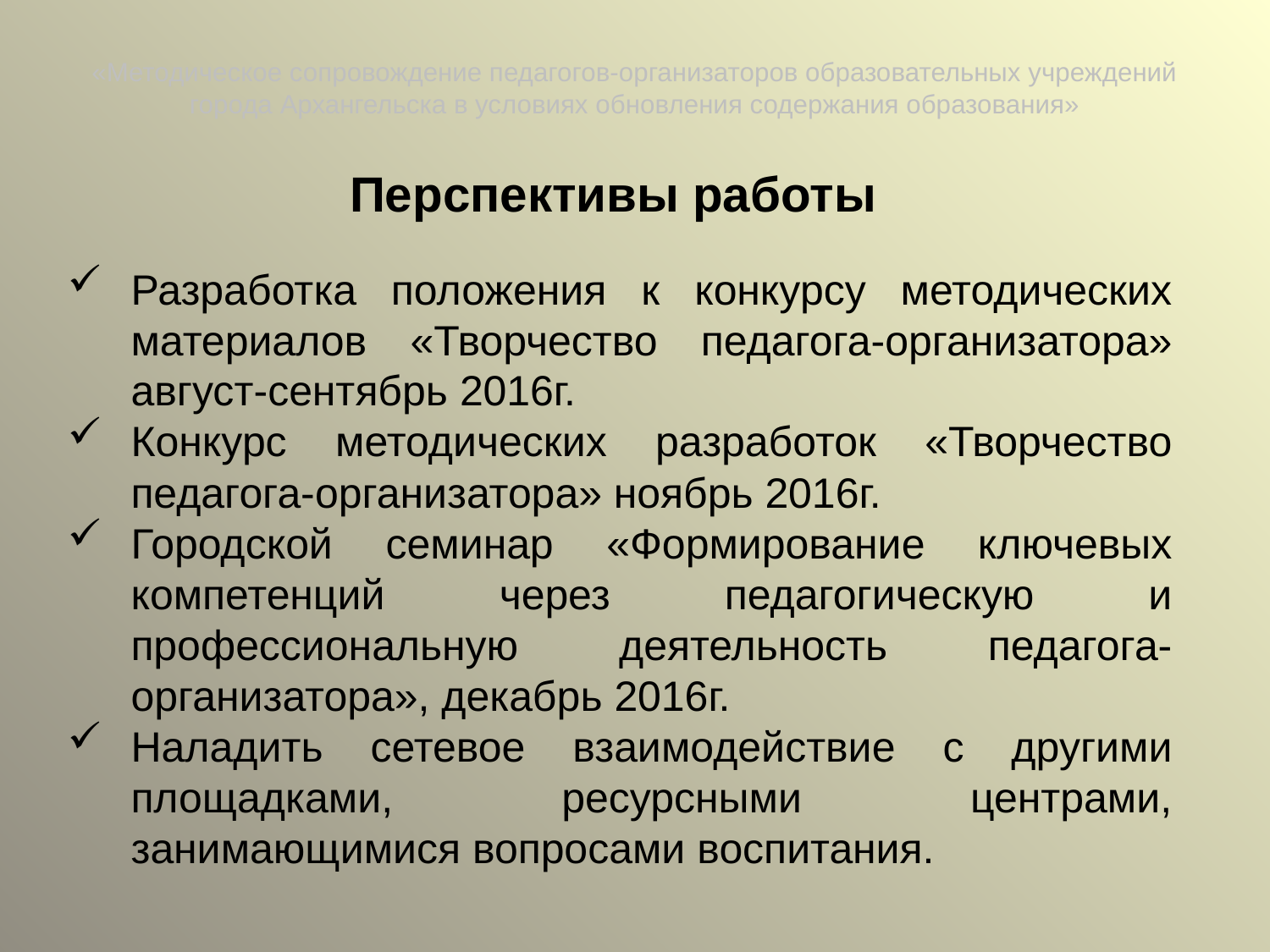

# «Методическое сопровождение педагогов-организаторов образовательных учреждений города Архангельска в условиях обновления содержания образования»
Перспективы работы
Разработка положения к конкурсу методических материалов «Творчество педагога-организатора» август-сентябрь 2016г.
Конкурс методических разработок «Творчество педагога-организатора» ноябрь 2016г.
Городской семинар «Формирование ключевых компетенций через педагогическую и профессиональную деятельность педагога-организатора», декабрь 2016г.
Наладить сетевое взаимодействие с другими площадками, ресурсными центрами, занимающимися вопросами воспитания.